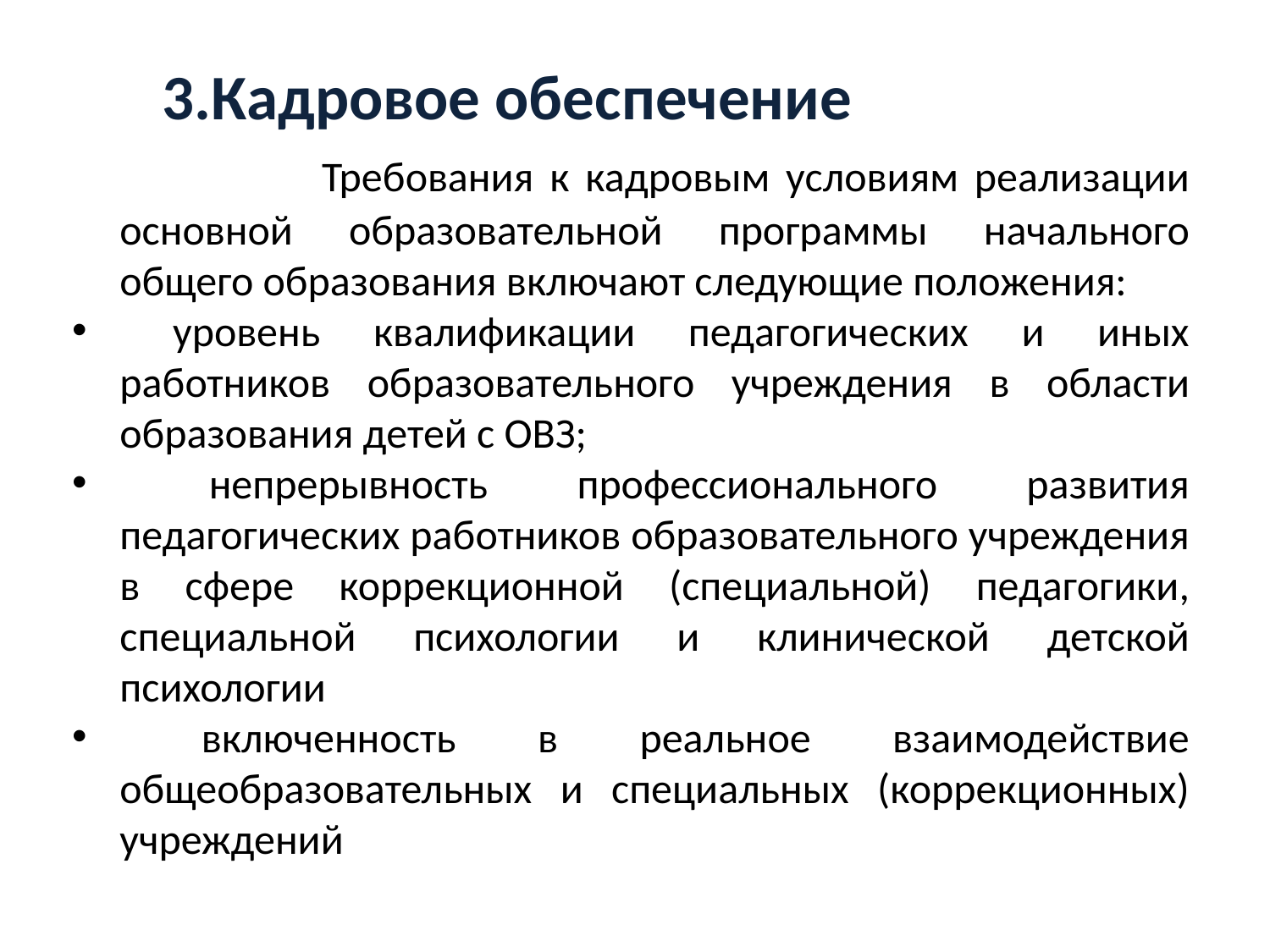

3.Кадровое обеспечение

             Требования к кадровым условиям реализации основной образовательной программы начального общего образования включают следующие положения:
 уровень квалификации педагогических и иных работников образовательного учреждения в области образования детей с ОВЗ;
 непрерывность профессионального развития педагогических работников образовательного учреждения в сфере коррекционной (специальной) педагогики, специальной психологии и клинической детской психологии
 включенность в реальное взаимодействие общеобразовательных и специальных (коррекционных) учреждений